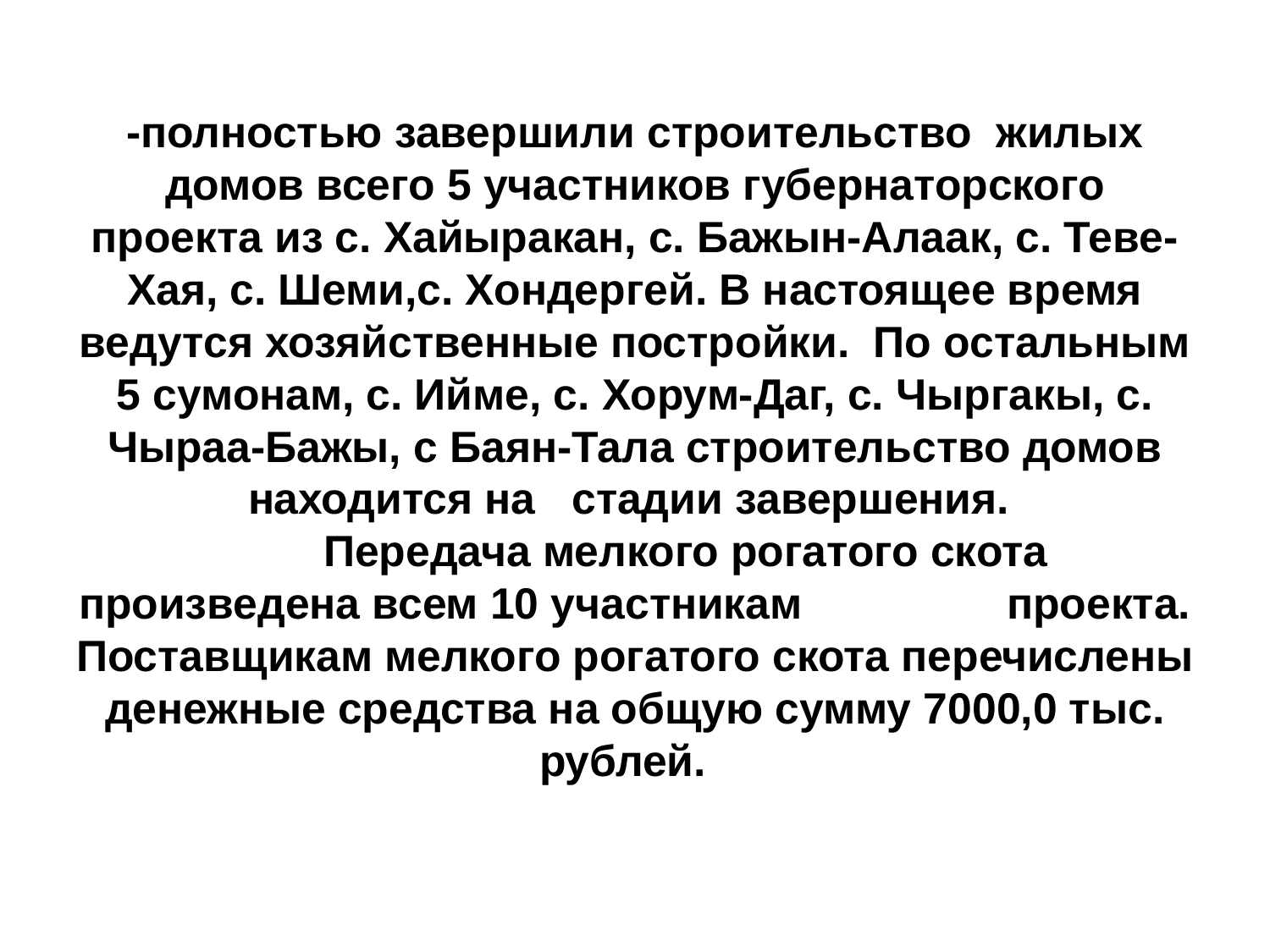

# -полностью завершили строительство  жилых домов всего 5 участников губернаторского проекта из с. Хайыракан, с. Бажын-Алаак, с. Теве-Хая, с. Шеми,с. Хондергей. В настоящее время ведутся хозяйственные постройки.  По остальным 5 сумонам, с. Ийме, с. Хорум-Даг, с. Чыргакы, с. Чыраа-Бажы, с Баян-Тала строительство домов находится на   стадии завершения. Передача мелкого рогатого скота произведена всем 10 участникам                 проекта. Поставщикам мелкого рогатого скота перечислены денежные средства на общую сумму 7000,0 тыс. рублей.